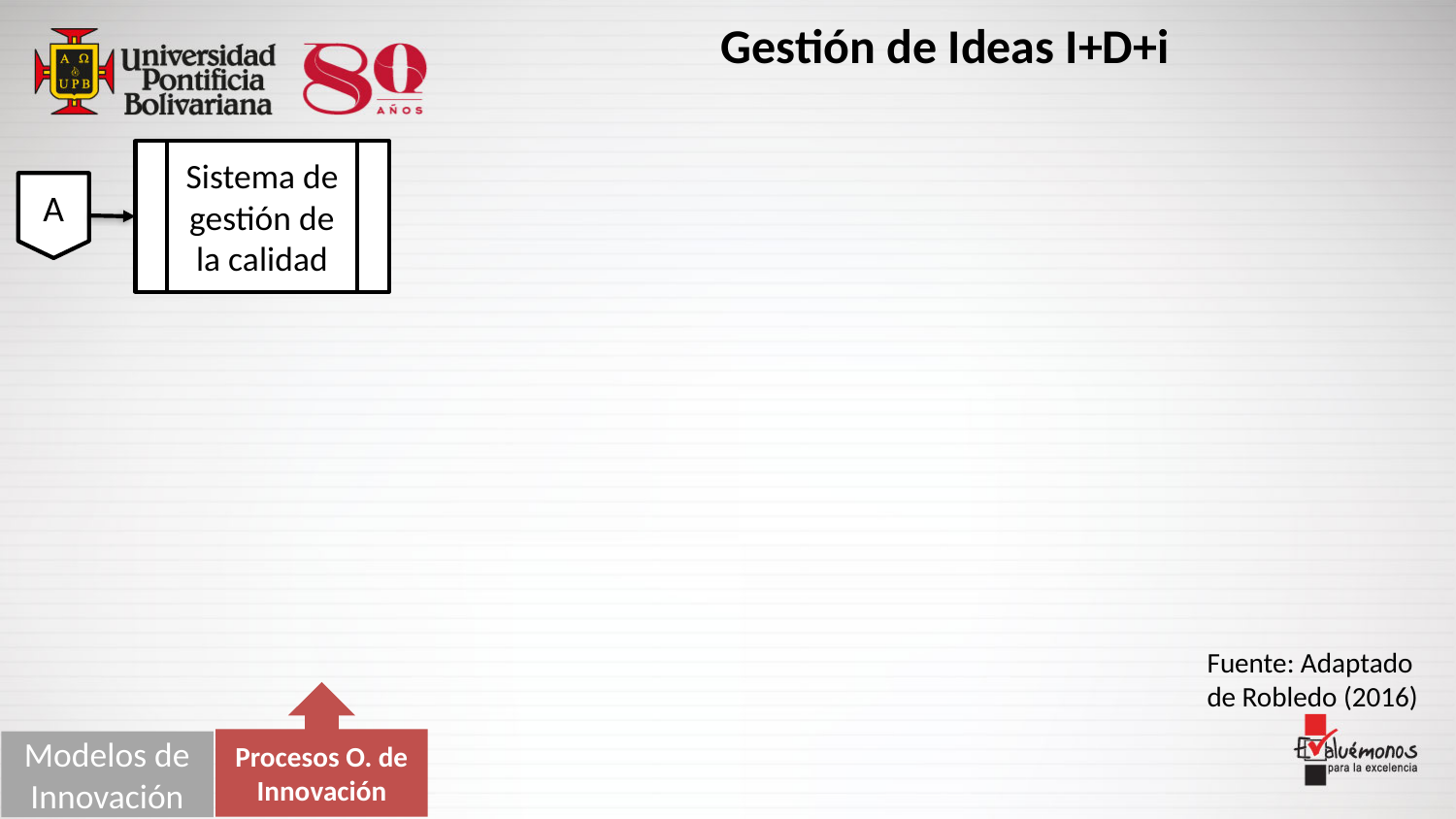

Gestión de Ideas I+D+i
Sistema de gestión de la calidad
A
Fuente: Adaptado de Robledo (2016)
Procesos O. de Innovación
Modelos de Innovación